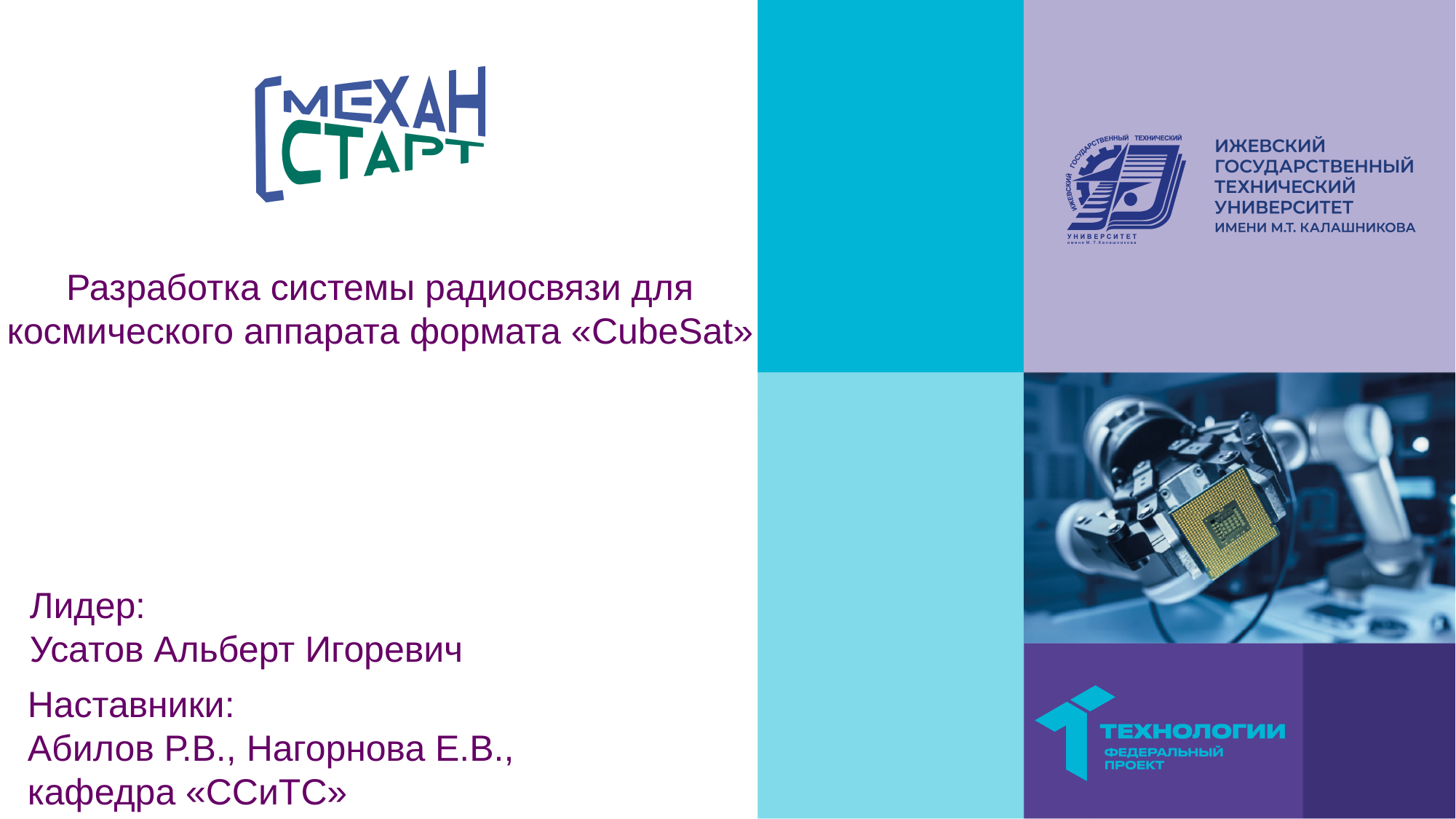

Разработка системы радиосвязи для
космического аппарата формата «CubeSat»
Лидер:
Усатов Альберт Игоревич
Наставники:
Абилов Р.В., Нагорнова Е.В.,
кафедра «ССиТС»